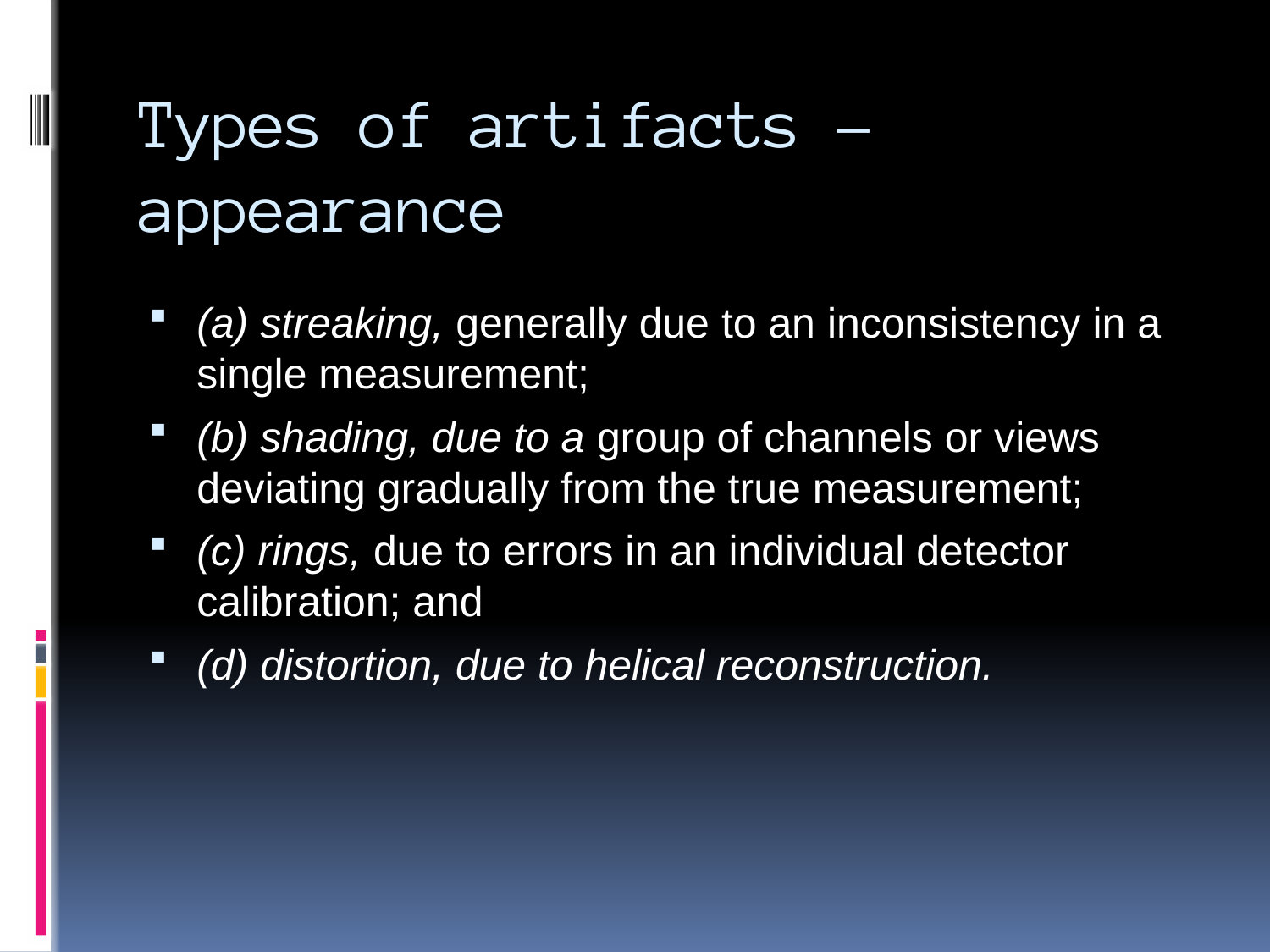

# Types of artifacts - appearance

(a) streaking, generally due to an inconsistency in a single measurement;
(b) shading, due to a group of channels or views deviating gradually from the true measurement;
(c) rings, due to errors in an individual detector calibration; and
(d) distortion, due to helical reconstruction.